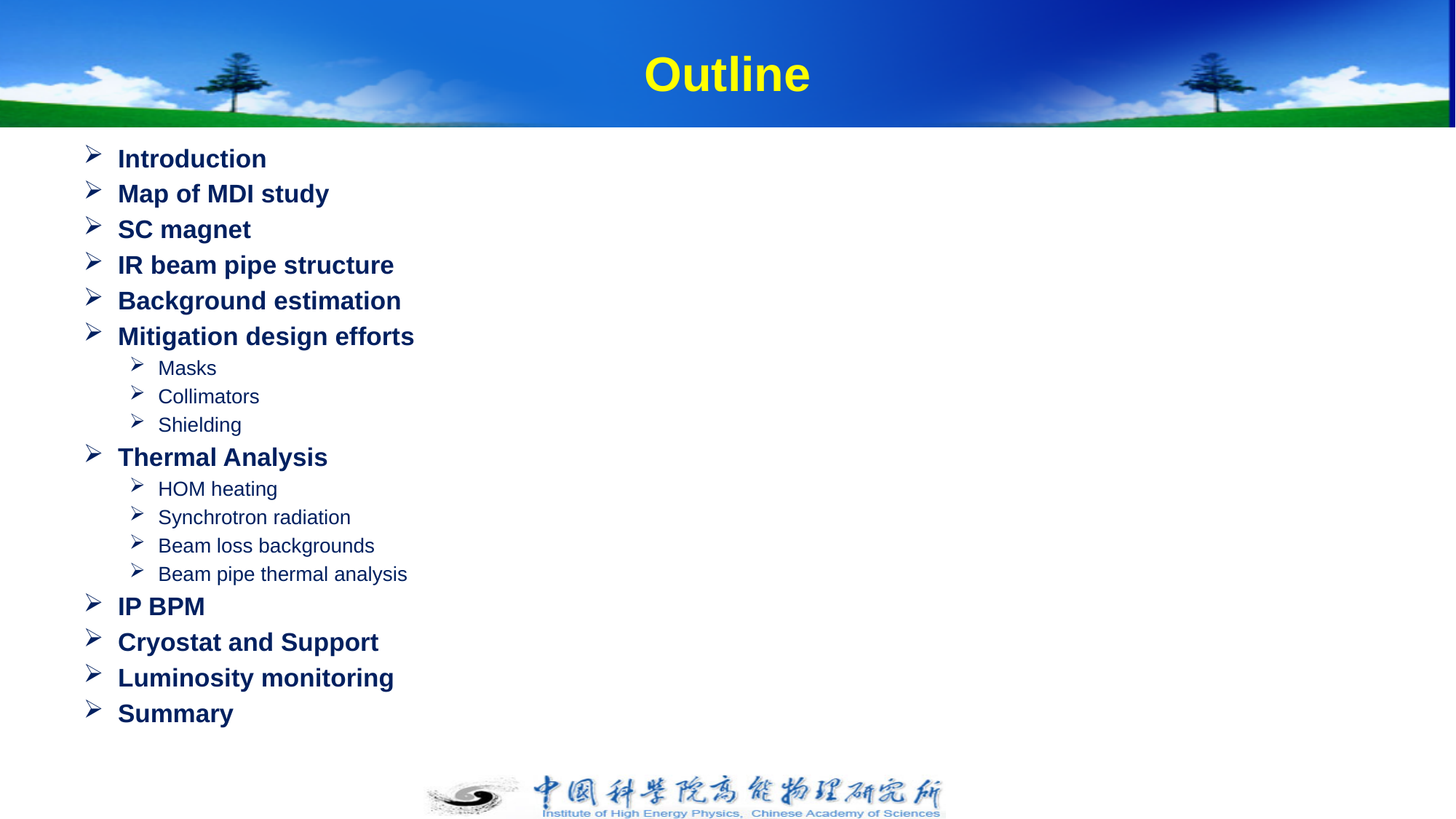

# Outline
Introduction
Map of MDI study
SC magnet
IR beam pipe structure
Background estimation
Mitigation design efforts
Masks
Collimators
Shielding
Thermal Analysis
HOM heating
Synchrotron radiation
Beam loss backgrounds
Beam pipe thermal analysis
IP BPM
Cryostat and Support
Luminosity monitoring
Summary